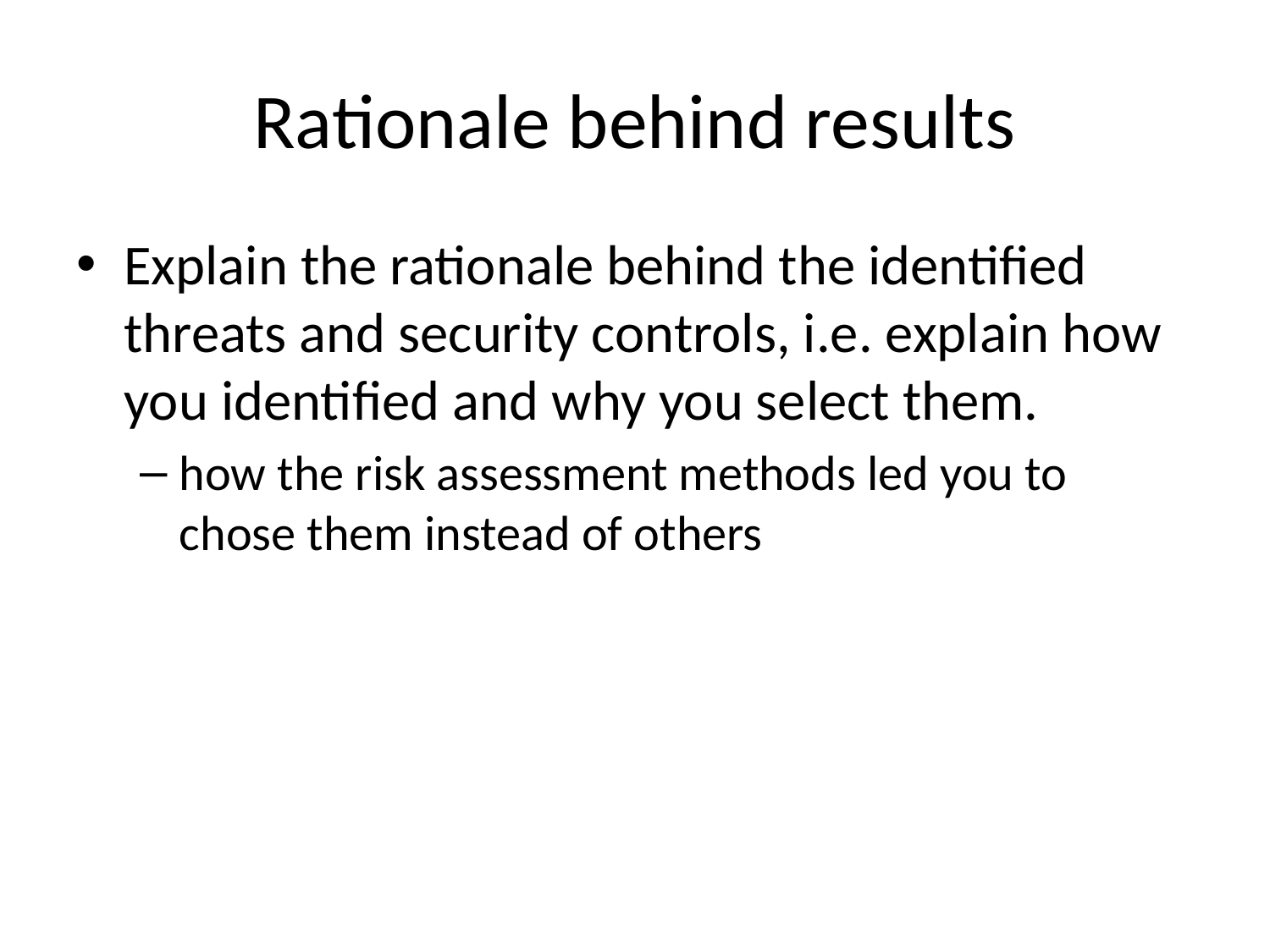

# Rationale behind results
Explain the rationale behind the identified threats and security controls, i.e. explain how you identified and why you select them.
how the risk assessment methods led you to chose them instead of others